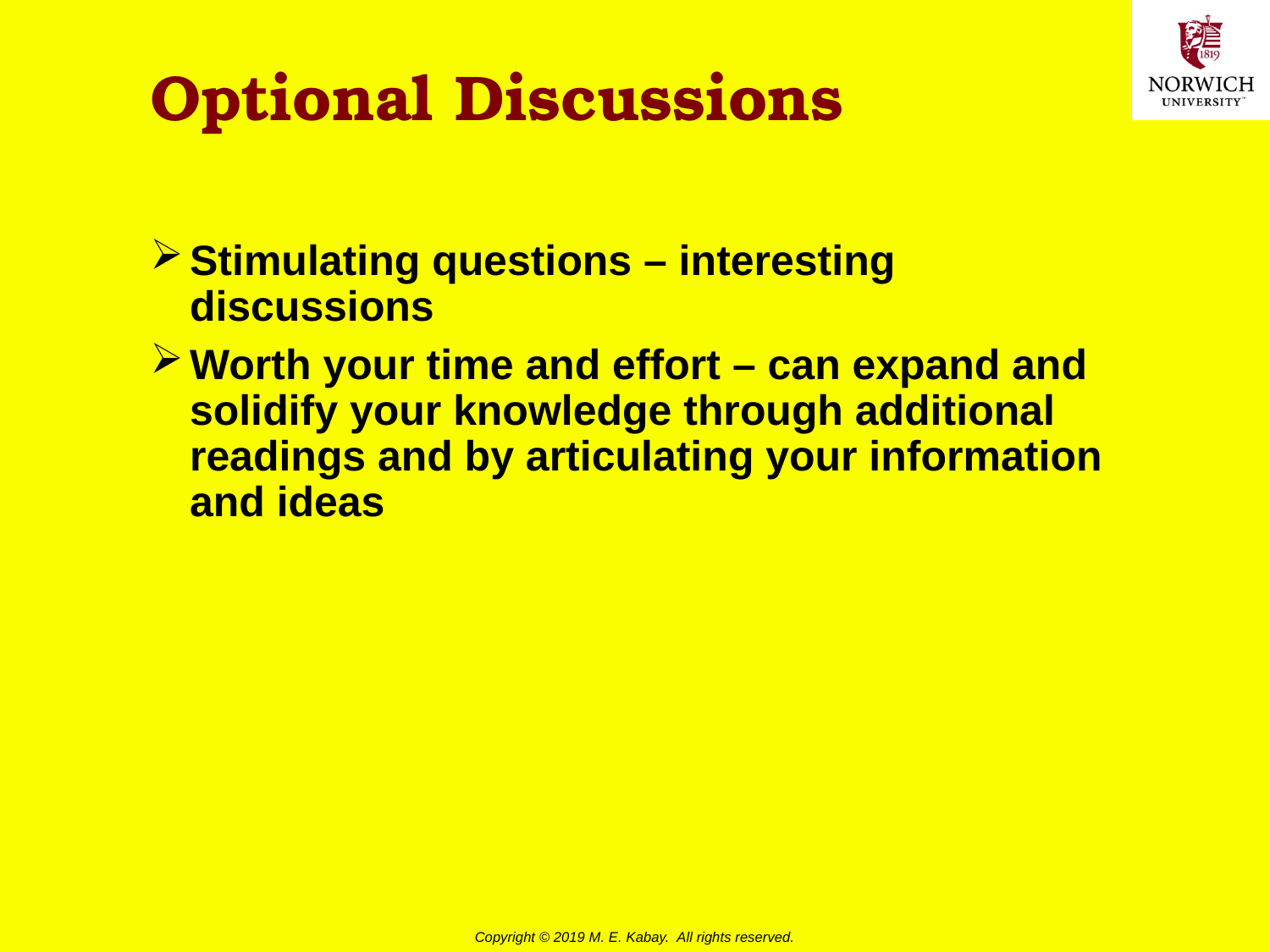

# Optional Discussions
Stimulating questions – interesting discussions
Worth your time and effort – can expand and solidify your knowledge through additional readings and by articulating your information and ideas